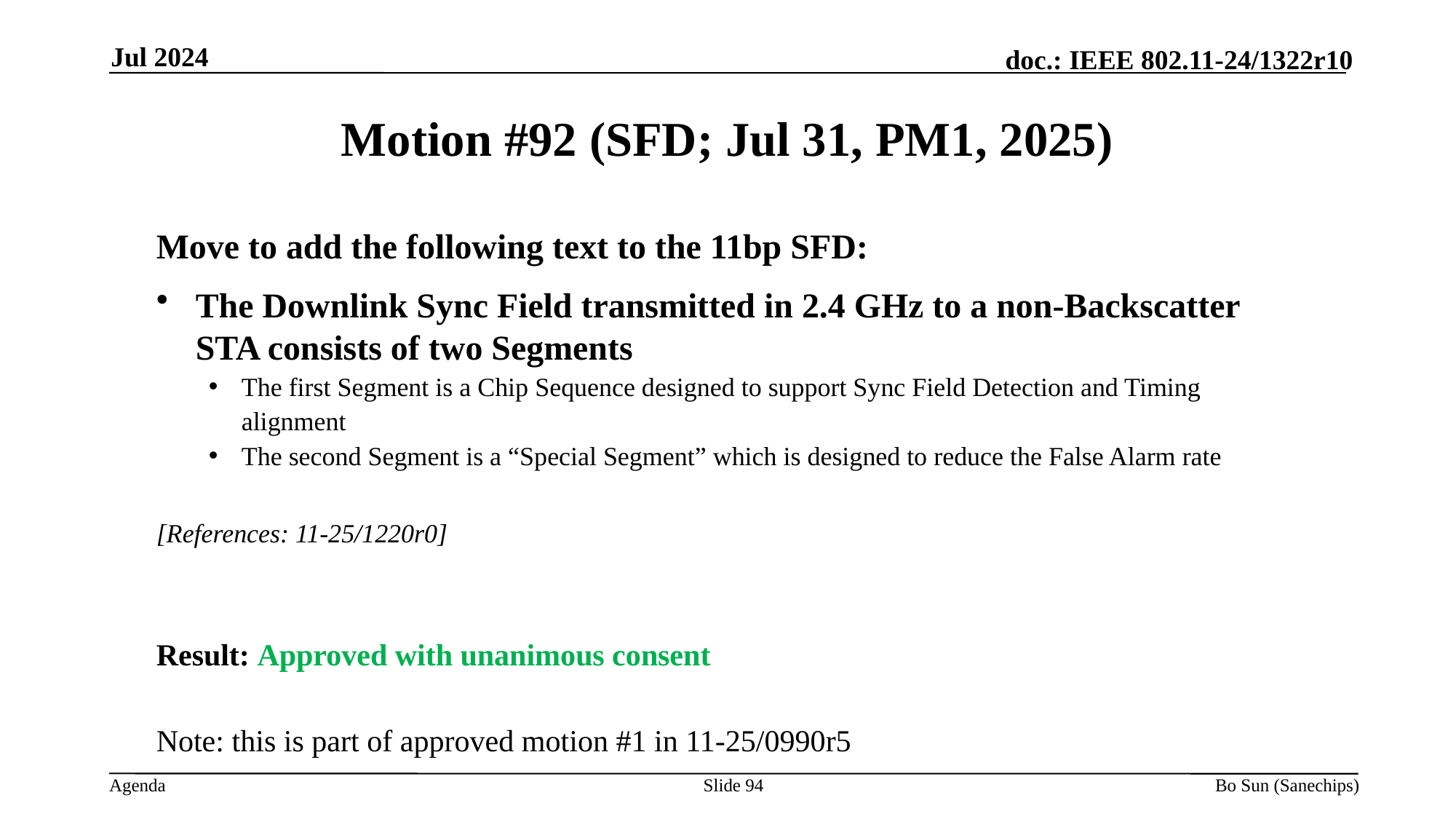

Jul 2024
Motion #92 (SFD; Jul 31, PM1, 2025)
Move to add the following text to the 11bp SFD:
The Downlink Sync Field transmitted in 2.4 GHz to a non-Backscatter STA consists of two Segments
The first Segment is a Chip Sequence designed to support Sync Field Detection and Timing alignment
The second Segment is a “Special Segment” which is designed to reduce the False Alarm rate

[References: 11-25/1220r0]

Result: Approved with unanimous consent

Note: this is part of approved motion #1 in 11-25/0990r5
Slide 94
Bo Sun (Sanechips)